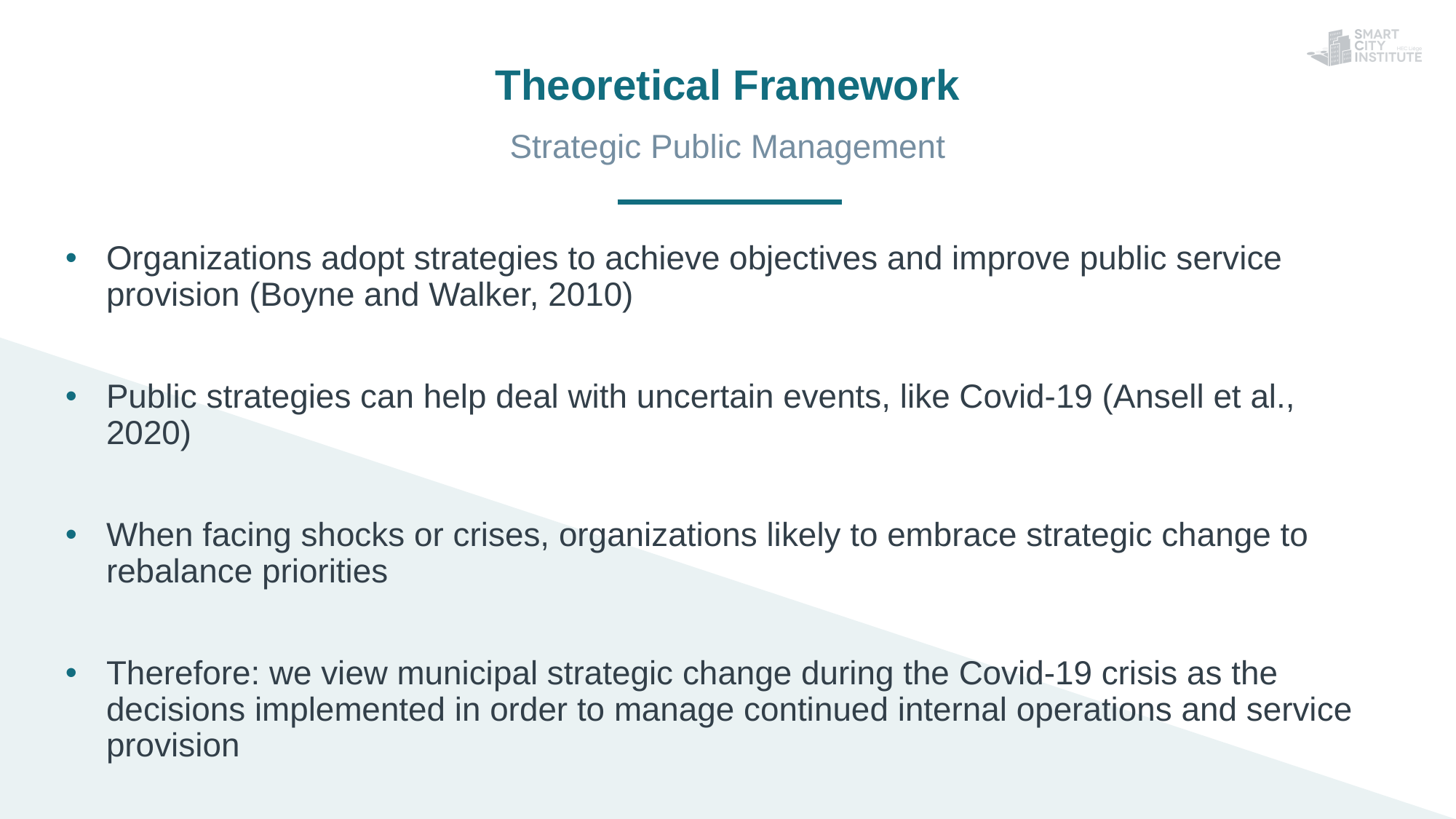

Theoretical Framework

Strategic Public Management
Organizations adopt strategies to achieve objectives and improve public service provision (Boyne and Walker, 2010)

Public strategies can help deal with uncertain events, like Covid-19 (Ansell et al., 2020)

When facing shocks or crises, organizations likely to embrace strategic change to rebalance priorities

Therefore: we view municipal strategic change during the Covid-19 crisis as the decisions implemented in order to manage continued internal operations and service provision